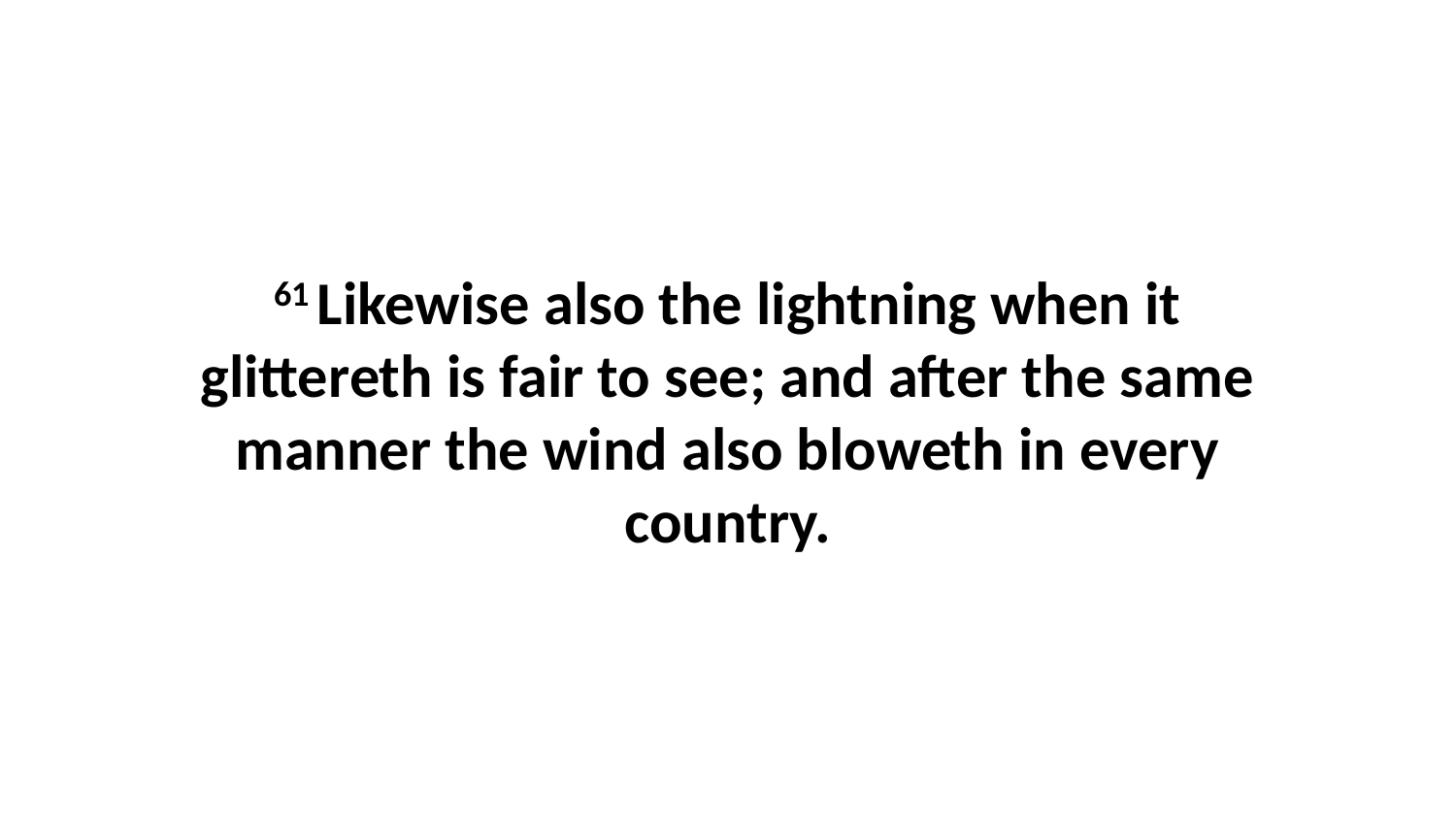

61 Likewise also the lightning when it glittereth is fair to see; and after the same manner the wind also bloweth in every country.